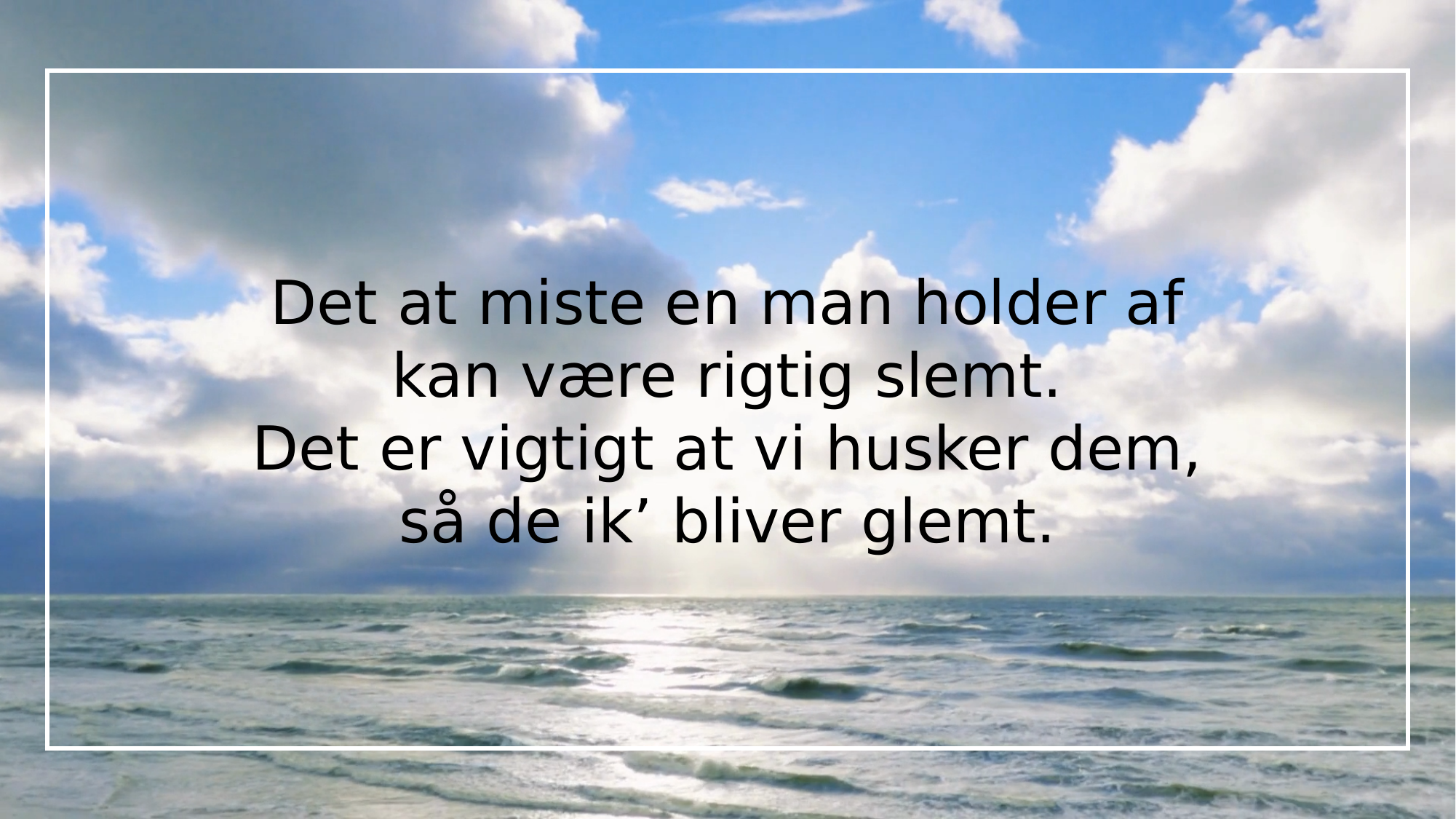

Det at miste en man holder af
kan være rigtig slemt.
Det er vigtigt at vi husker dem,
så de ik’ bliver glemt.